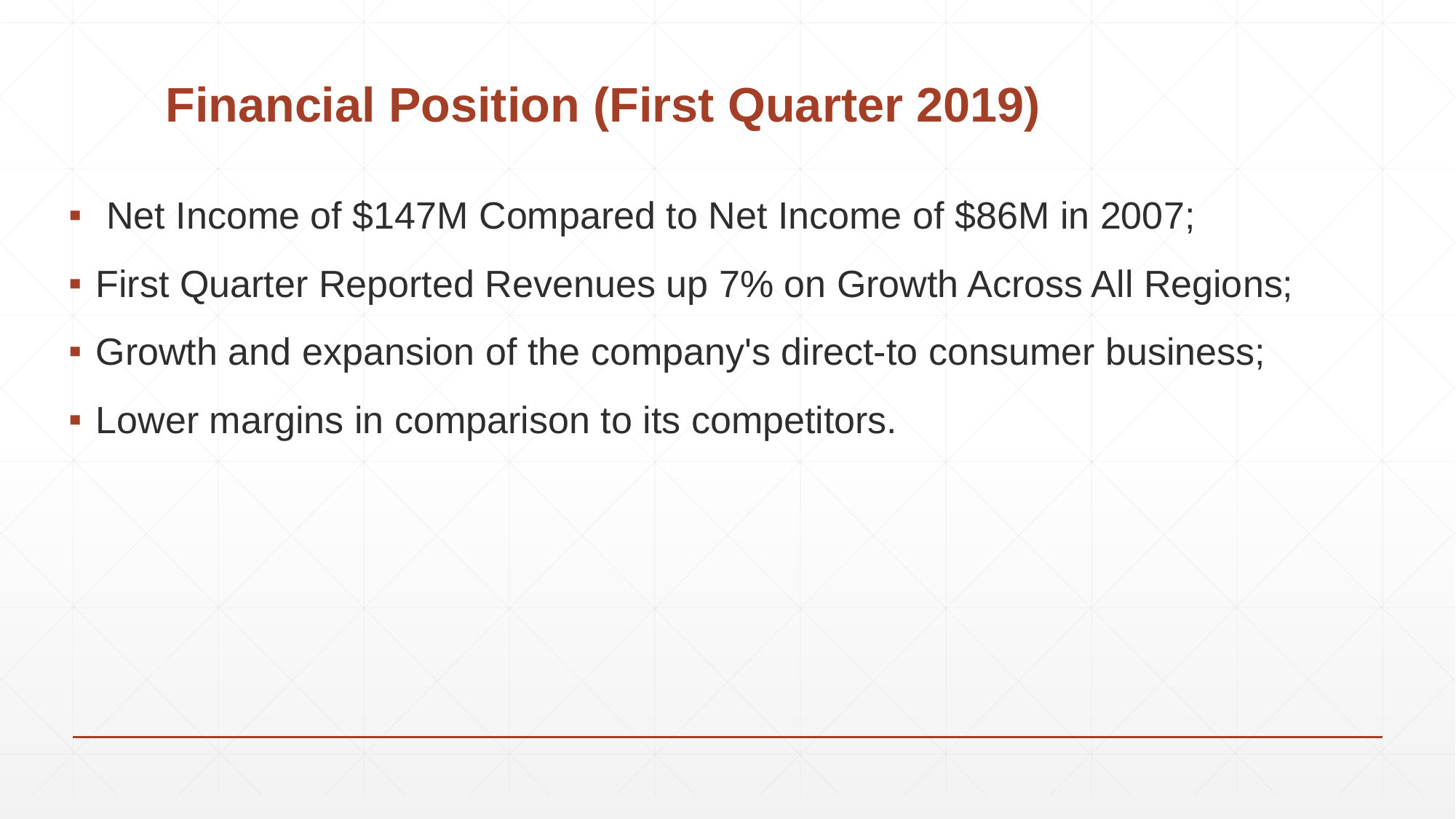

# Financial Position (First Quarter 2019)
 Net Income of $147M Compared to Net Income of $86M in 2007;
First Quarter Reported Revenues up 7% on Growth Across All Regions;
Growth and expansion of the company's direct-to consumer business;
Lower margins in comparison to its competitors.